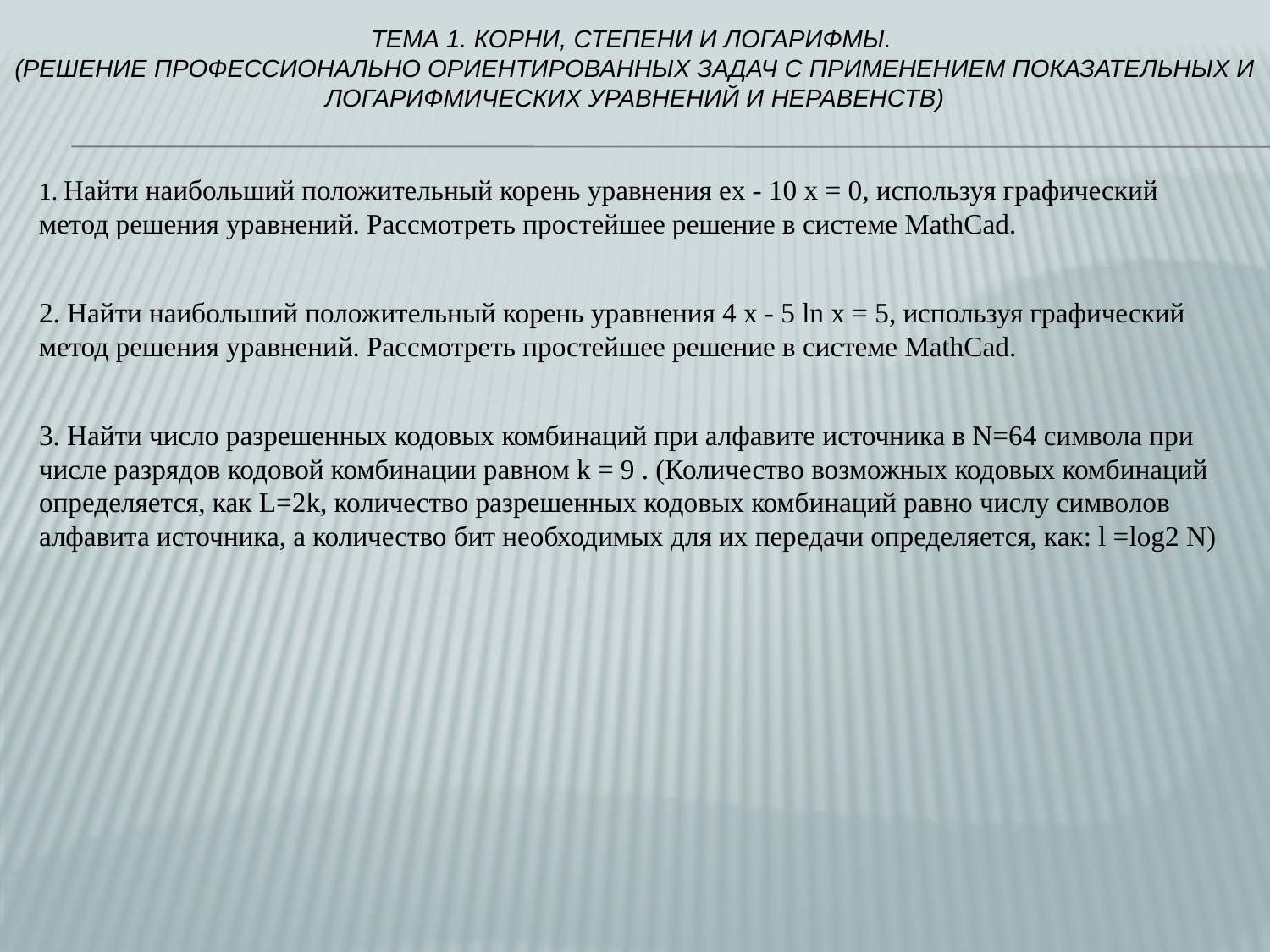

# Тема 1. корни, степени и логарифмы. (Решение профессионально ориентированных задач с применением показательных и логарифмических уравнений и неравенств)
1. Найти наибольший положительный корень уравнения ex - 10 x = 0, используя графический метод решения уравнений. Рассмотреть простейшее решение в системе MathCad.

2. Найти наибольший положительный корень уравнения 4 x - 5 ln x = 5, используя графический метод решения уравнений. Рассмотреть простейшее решение в системе MathCad.

3. Найти число разрешенных кодовых комбинаций при алфавите источника в N=64 символа при числе разрядов кодовой комбинации равном k = 9 . (Количество возможных кодовых комбинаций определяется, как L=2k, количество разрешенных кодовых комбинаций равно числу символов алфавита источника, а количество бит необходимых для их передачи определяется, как: l =log2 N)